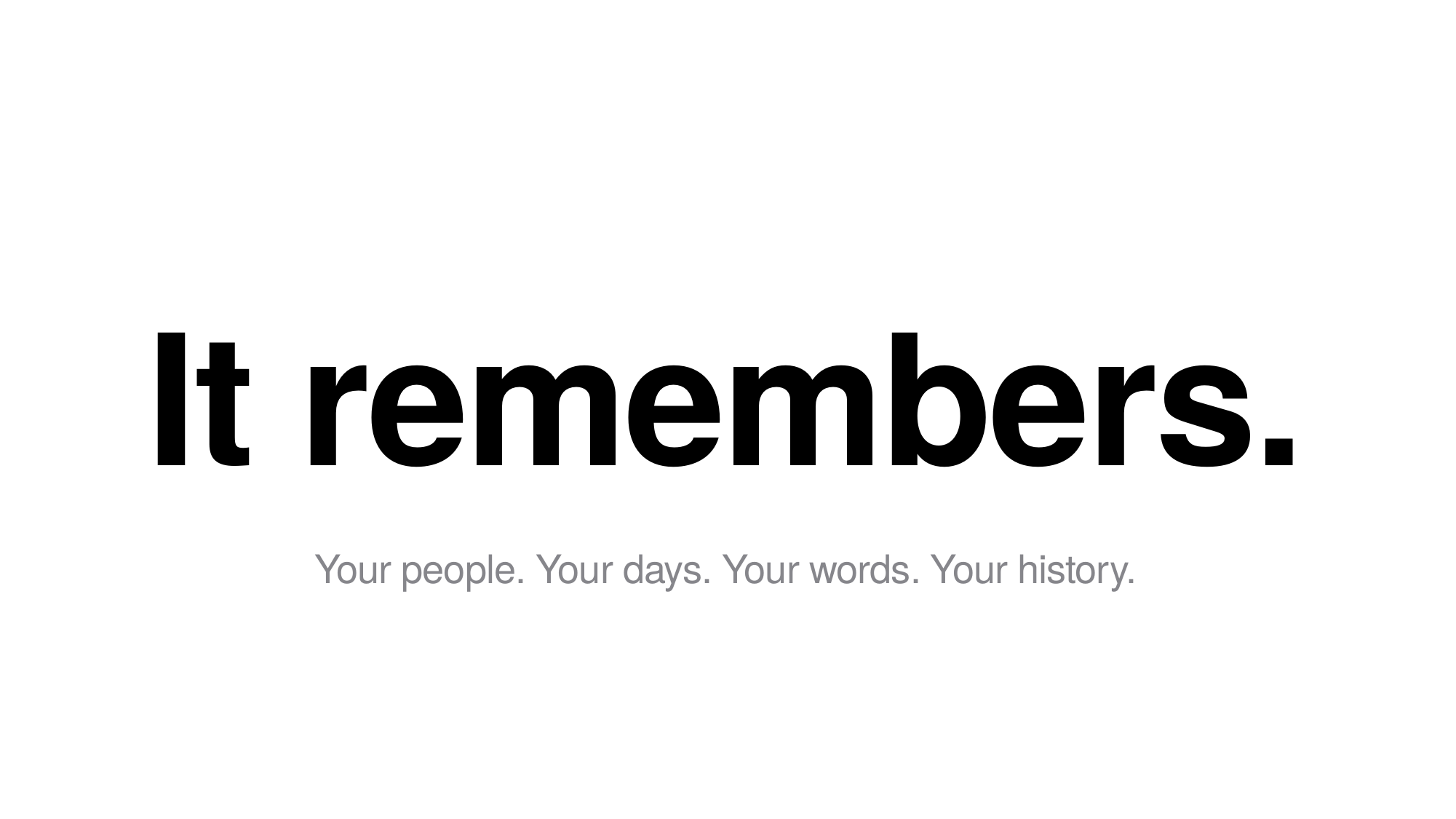

It remembers.
Your people. Your days. Your words. Your history.